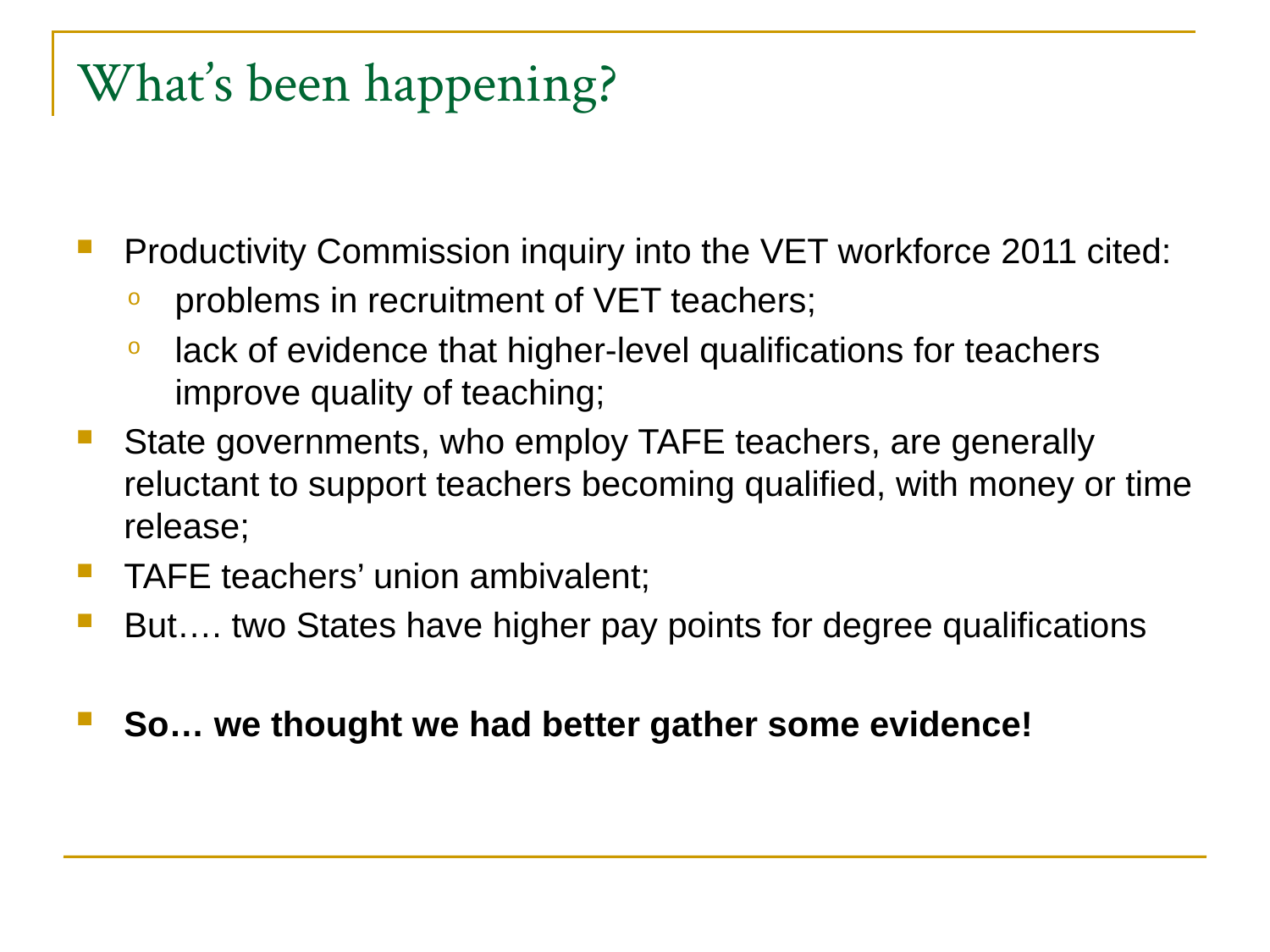

# What’s been happening?
Productivity Commission inquiry into the VET workforce 2011 cited:
problems in recruitment of VET teachers;
lack of evidence that higher-level qualifications for teachers improve quality of teaching;
State governments, who employ TAFE teachers, are generally reluctant to support teachers becoming qualified, with money or time release;
TAFE teachers’ union ambivalent;
But…. two States have higher pay points for degree qualifications

So… we thought we had better gather some evidence!